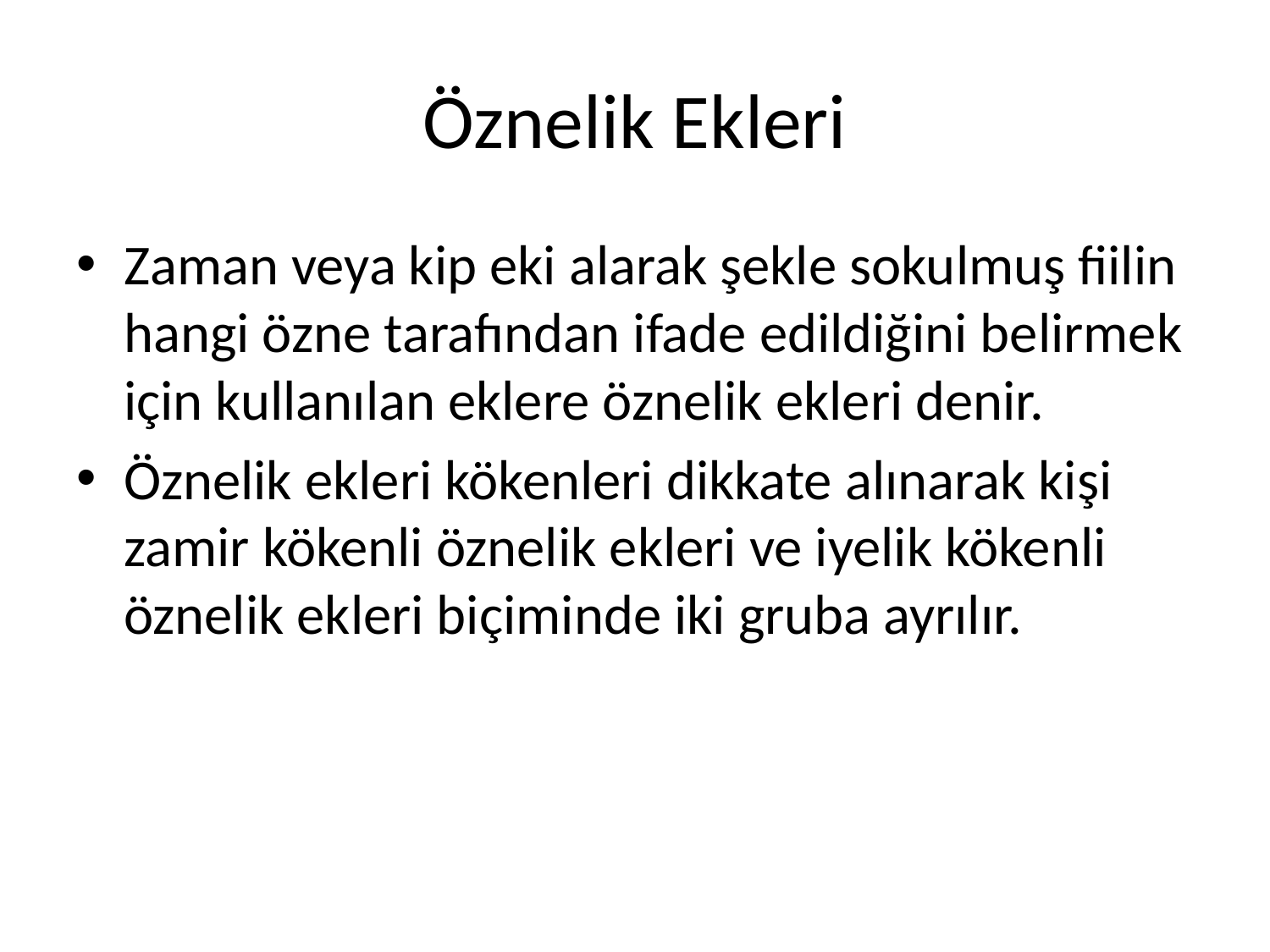

# Öznelik Ekleri
Zaman veya kip eki alarak şekle sokulmuş fiilin hangi özne tarafından ifade edildiğini belirmek için kullanılan eklere öznelik ekleri denir.
Öznelik ekleri kökenleri dikkate alınarak kişi zamir kökenli öznelik ekleri ve iyelik kökenli öznelik ekleri biçiminde iki gruba ayrılır.